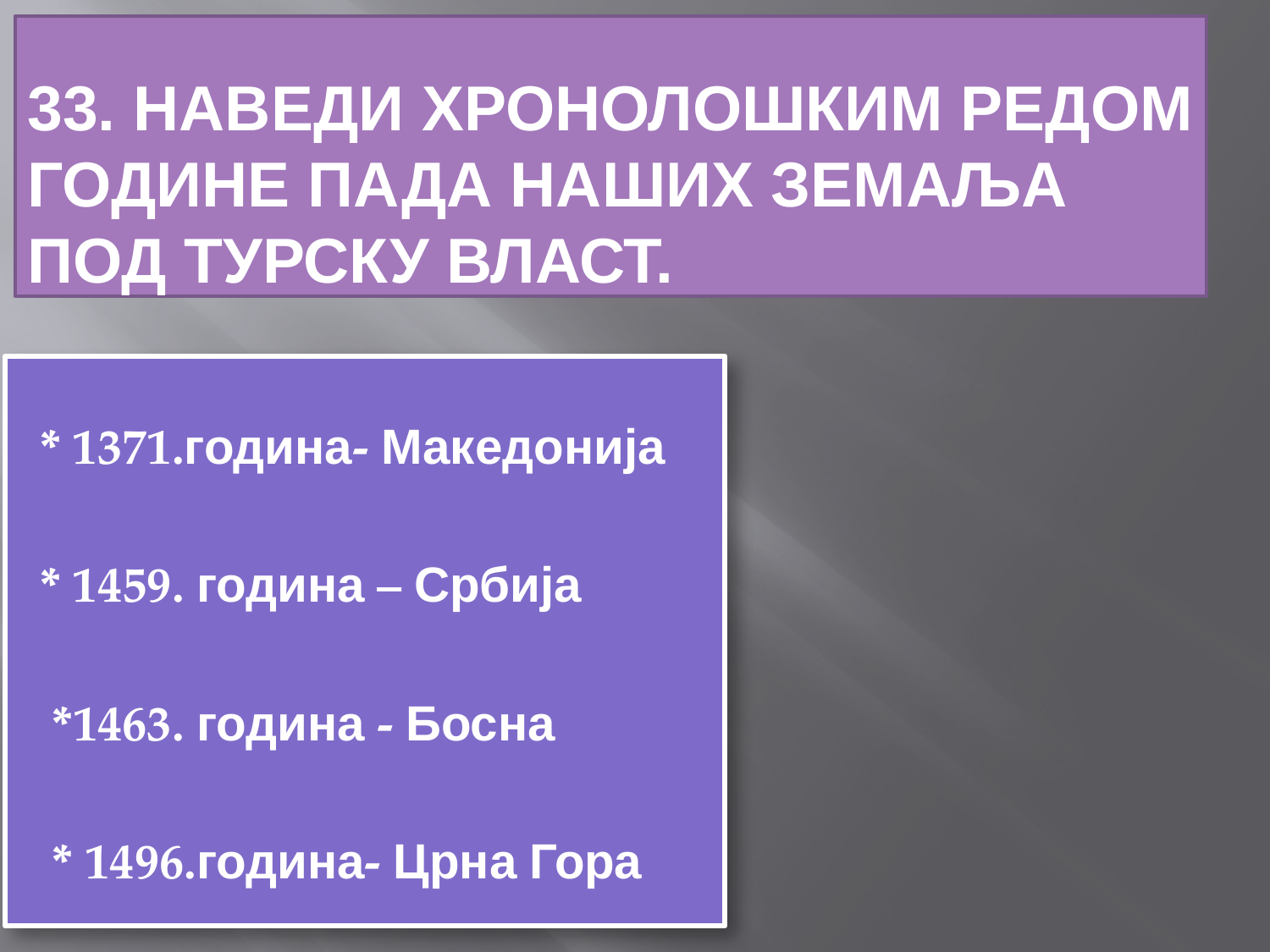

# 33. НАВЕДИ ХРОНОЛОШКИМ РЕДОМ ГОДИНЕ ПАДА НАШИХ ЗЕМАЉА ПОД ТУРСКУ ВЛАСТ.

 * 1371.година- Македонија

 * 1459. година – Србија

  *1463. година - Босна

  * 1496.година- Црна Гора